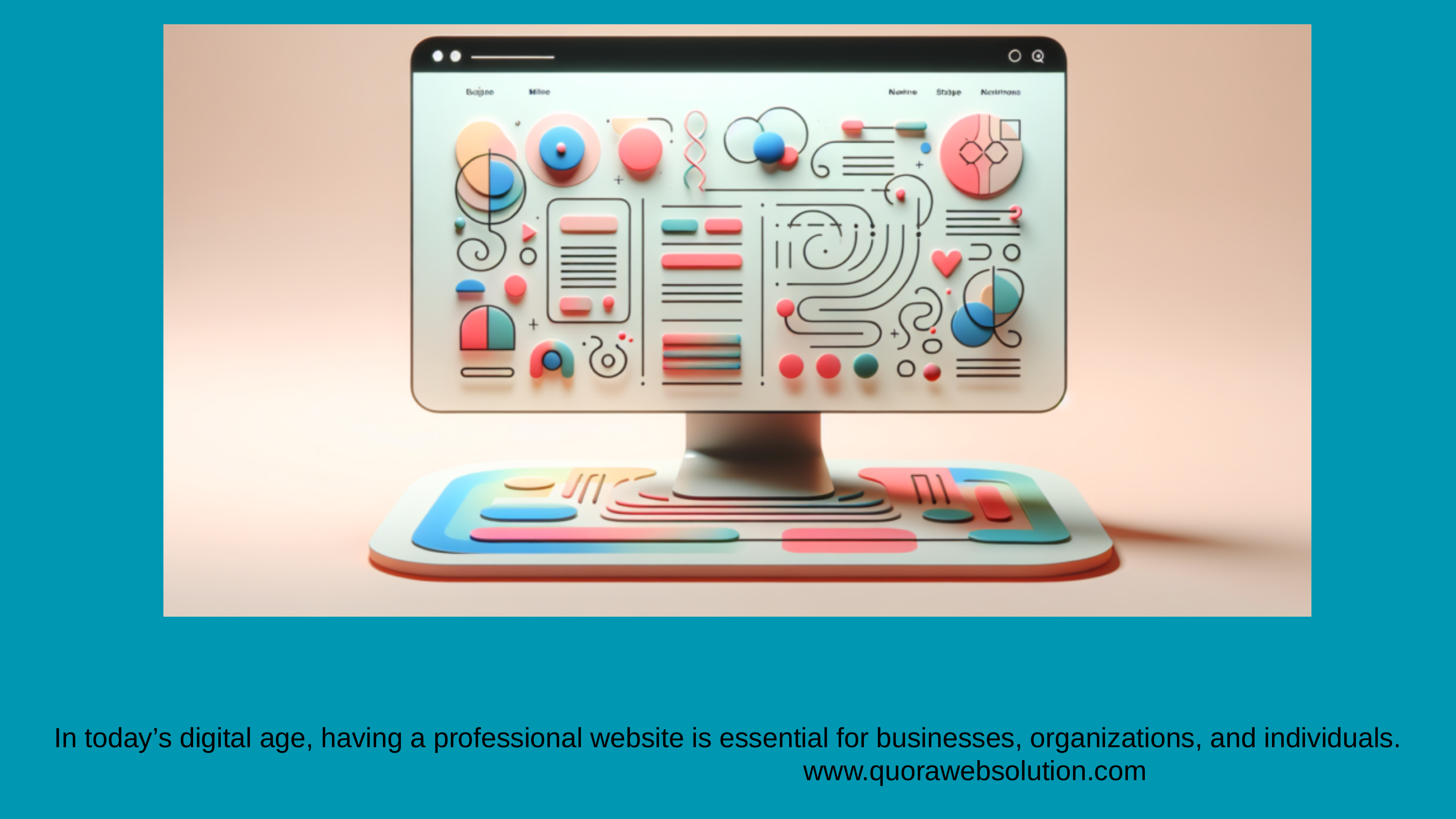

In today’s digital age, having a professional website is essential for businesses, organizations, and individuals.
www.quorawebsolution.com